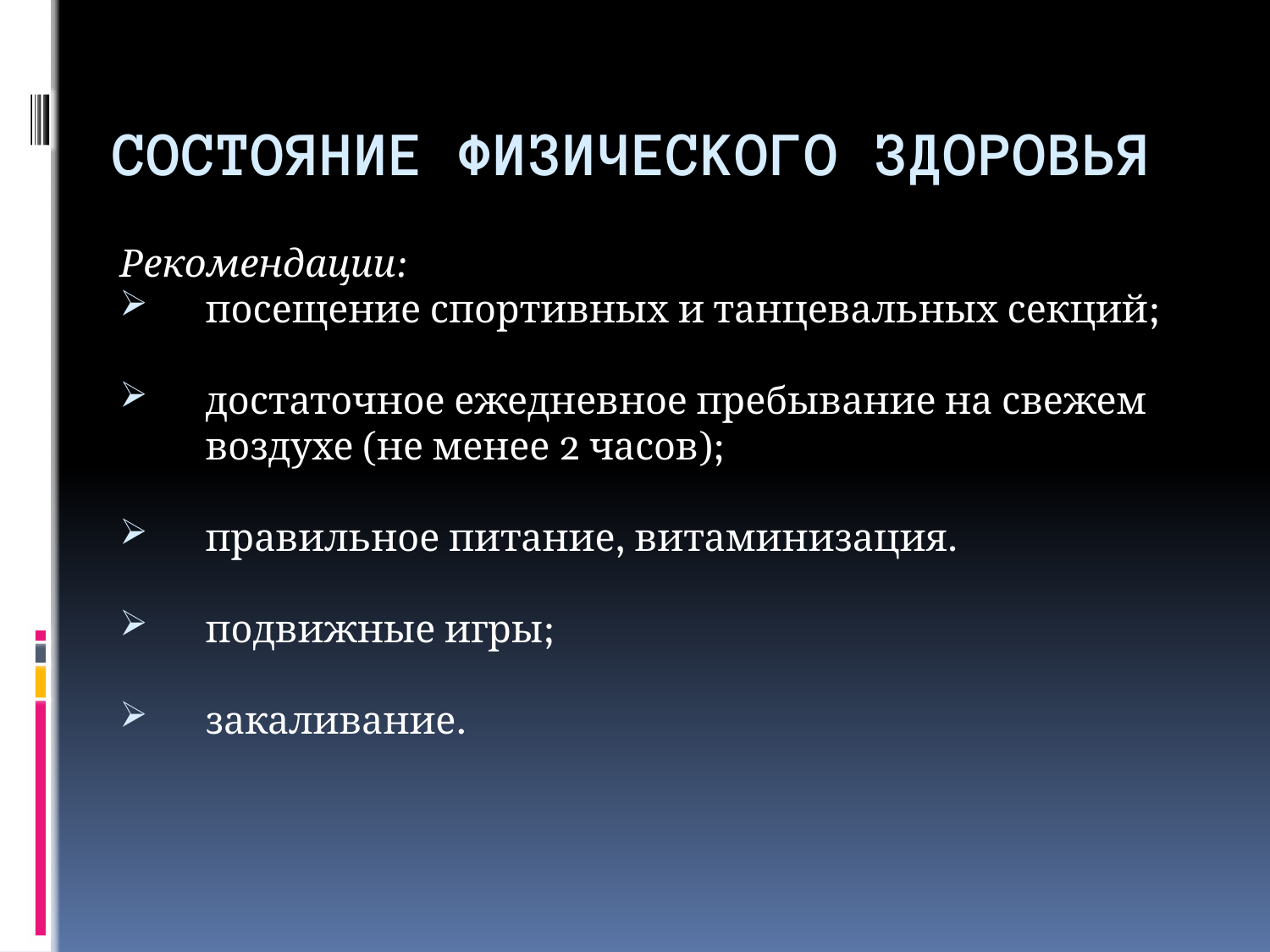

# Состояние физического здоровья
Рекомендации:
посещение спортивных и танцевальных секций;

достаточное ежедневное пребывание на свежем воздухе (не менее 2 часов);

правильное питание, витаминизация.

подвижные игры;

закаливание.